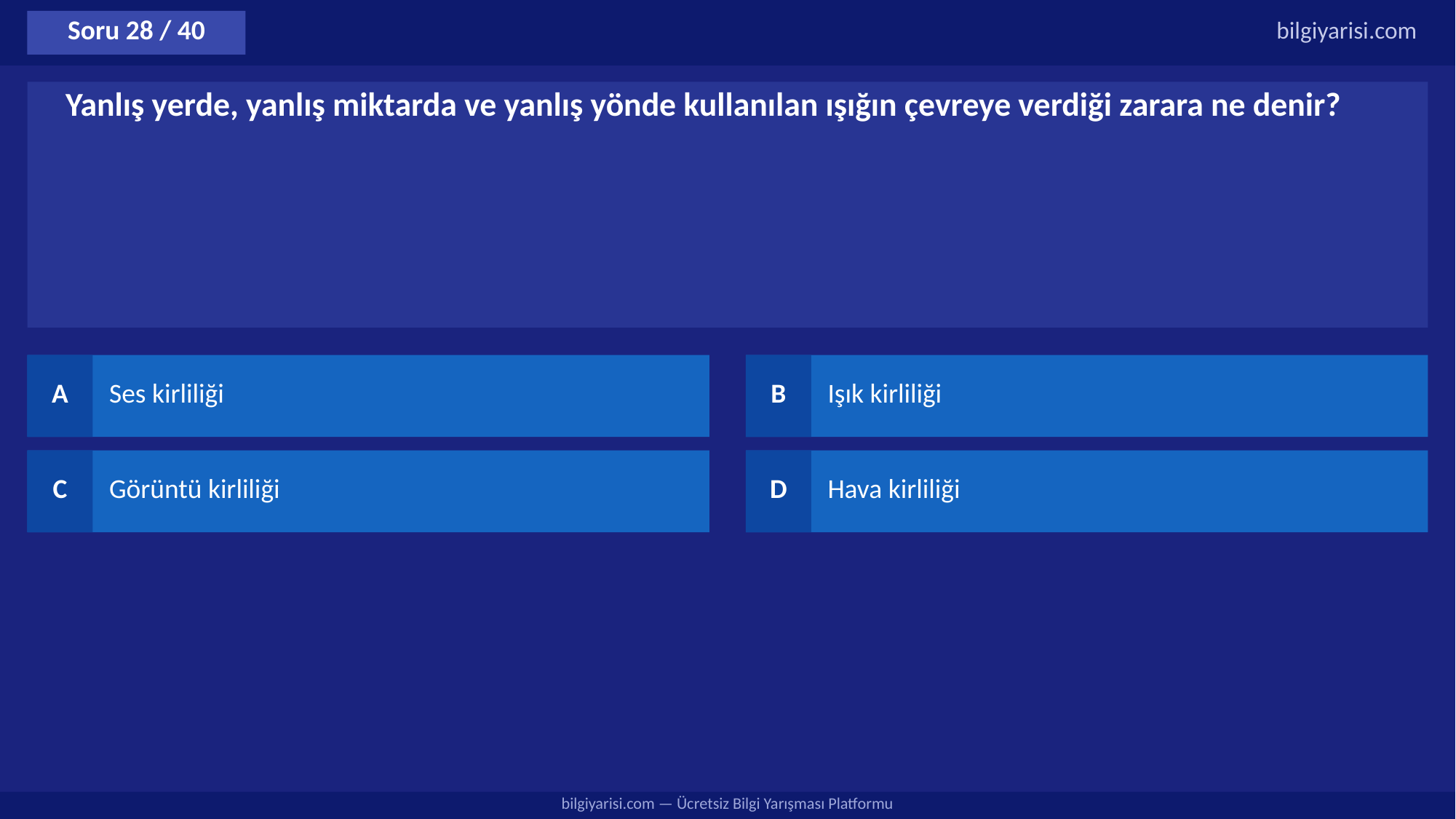

Soru 28 / 40
bilgiyarisi.com

Yanlış yerde, yanlış miktarda ve yanlış yönde kullanılan ışığın çevreye verdiği zarara ne denir?

A
Ses kirliliği

B
Işık kirliliği

C
Görüntü kirliliği

D
Hava kirliliği
bilgiyarisi.com — Ücretsiz Bilgi Yarışması Platformu